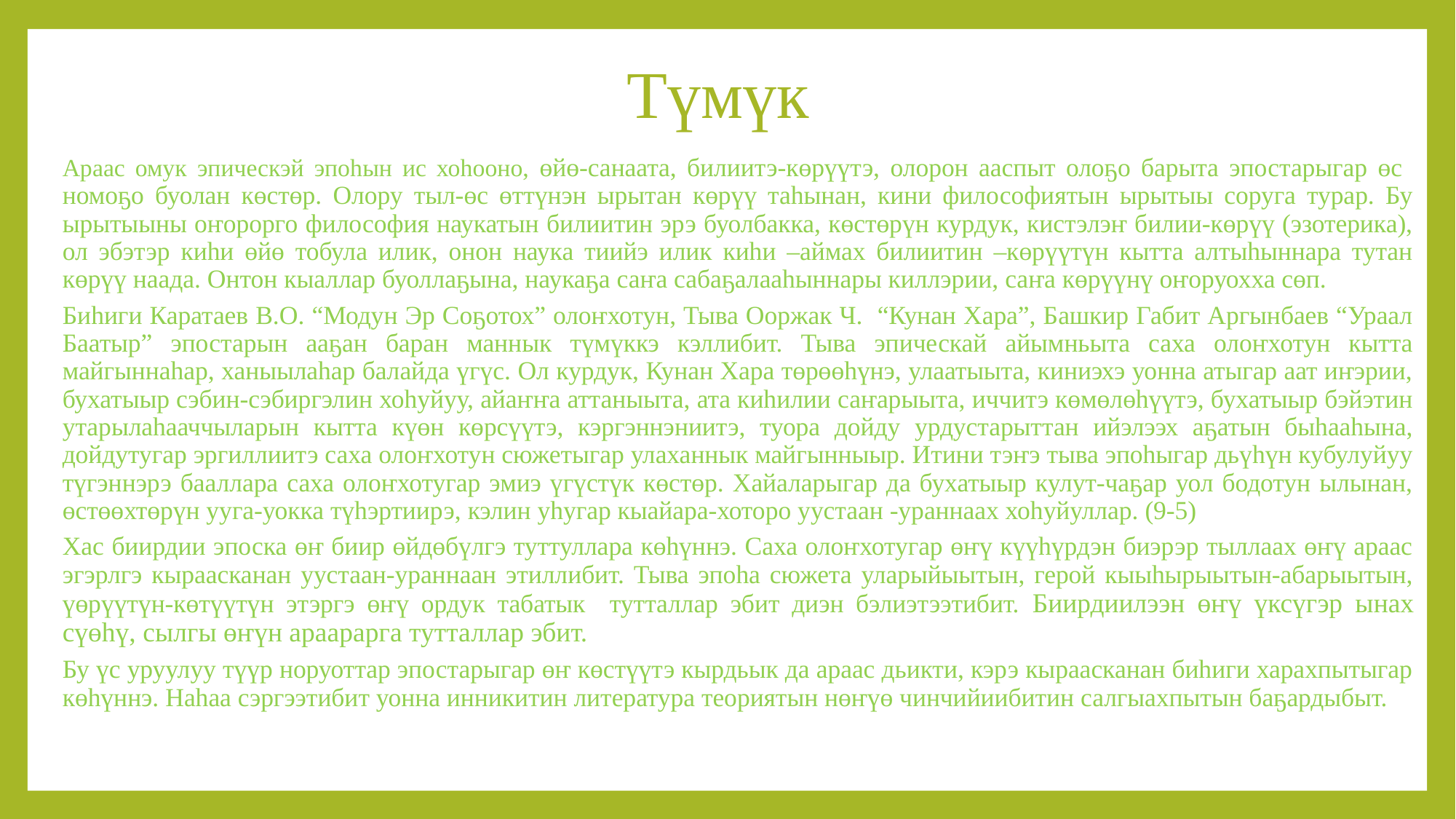

# Түмүк
	Араас омук эпическэй эпоһын ис хоһооно, өйө-санаата, билиитэ-көрүүтэ, олорон ааспыт олоҕо барыта эпостарыгар өс  номоҕо буолан көстөр. Олору тыл-өс өттүнэн ырытан көрүү таһынан, кини философиятын ырытыы соруга турар. Бу ырытыыны оҥорорго философия наукатын билиитин эрэ буолбакка, көстөрүн курдук, кистэлэҥ билии-көрүү (эзотерика), ол эбэтэр киһи өйө тобула илик, онон наука тиийэ илик киһи –аймах билиитин –көрүүтүн кытта алтыһыннара тутан көрүү наада. Онтон кыаллар буоллаҕына, наукаҕа саҥа сабаҕалааһыннары киллэрии, саҥа көрүүнү оҥоруохха сөп.
	Биһиги Каратаев В.О. “Модун Эр Соҕотох” олоҥхотун, Тыва Ооржак Ч.  “Кунан Хара”, Башкир Габит Аргынбаев “Ураал Баатыр” эпостарын ааҕан баран маннык түмүккэ кэллибит. Тыва эпическай айымньыта саха олоҥхотун кытта майгыннаһар, ханыылаһар балайда үгүс. Ол курдук, Кунан Хара төрөөһүнэ, улаатыыта, киниэхэ уонна атыгар аат иҥэрии, бухатыыр сэбин-сэбиргэлин хоһуйуу, айаҥҥа аттаныыта, ата киһилии саҥарыыта, иччитэ көмөлөһүүтэ, бухатыыр бэйэтин утарылаһааччыларын кытта күөн көрсүүтэ, кэргэннэниитэ, туора дойду урдустарыттан ийэлээх аҕатын быһааһына, дойдутугар эргиллиитэ саха олоҥхотун сюжетыгар улаханнык майгынныыр. Итини тэҥэ тыва эпоһыгар дьүһүн кубулуйуу түгэннэрэ бааллара саха олоҥхотугар эмиэ үгүстүк көстөр. Хайаларыгар да бухатыыр кулут-чаҕар уол бодотун ылынан, өстөөхтөрүн ууга-уокка түһэртиирэ, кэлин уһугар кыайара-хоторо уустаан -ураннаах хоһуйуллар. (9-5)
	Хас биирдии эпоска өҥ биир өйдөбүлгэ туттуллара көһүннэ. Саха олоҥхотугар өҥү күүһүрдэн биэрэр тыллаах өҥү араас эгэрлгэ кыраасканан уустаан-ураннаан этиллибит. Тыва эпоһа сюжета уларыйыытын, герой кыыһырыытын-абарыытын, үөрүүтүн-көтүүтүн этэргэ өҥү ордук табатык  тутталлар эбит диэн бэлиэтээтибит. Биирдиилээн өҥү үксүгэр ынах сүөһү, сылгы өҥүн араарарга тутталлар эбит.
	Бу үс уруулуу түүр норуоттар эпостарыгар өҥ көстүүтэ кырдьык да араас дьикти, кэрэ кыраасканан биһиги харахпытыгар көһүннэ. Наһаа сэргээтибит уонна инникитин литература теориятын нөҥүө чинчийиибитин салгыахпытын баҕардыбыт.